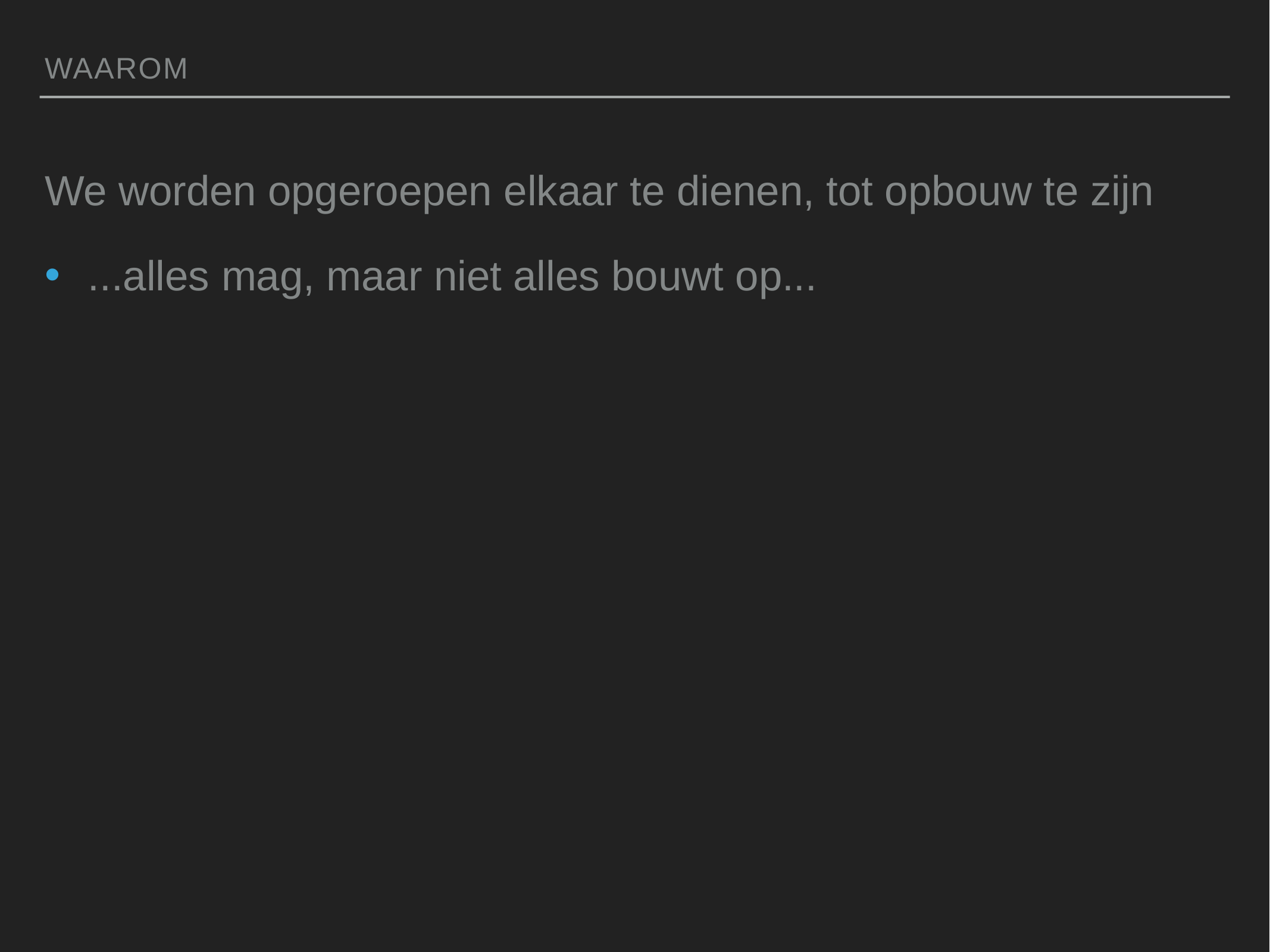

Waarom
We worden opgeroepen elkaar te dienen, tot opbouw te zijn
...alles mag, maar niet alles bouwt op...